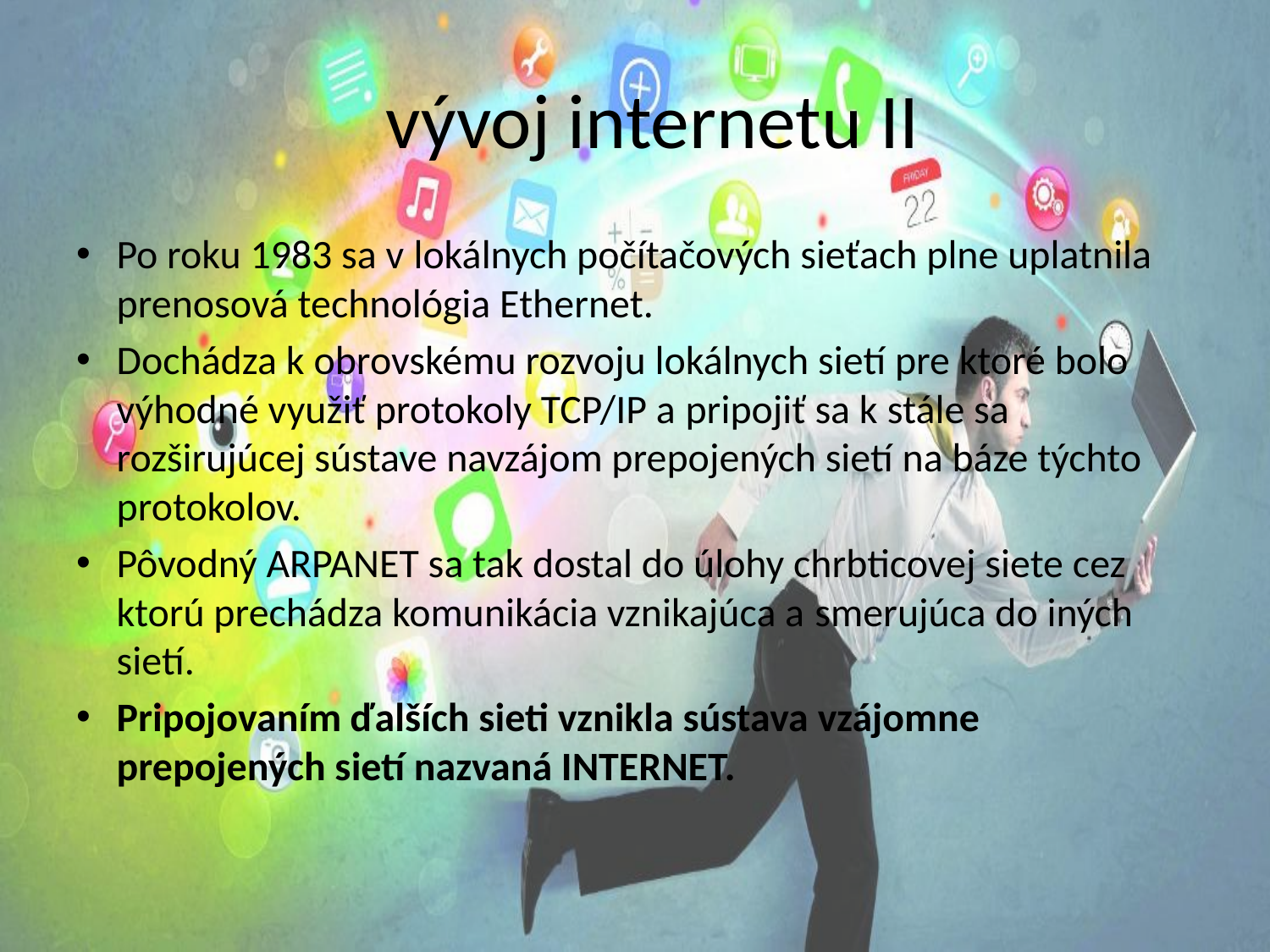

# vývoj internetu II
Po roku 1983 sa v lokálnych počítačových sieťach plne uplatnila prenosová technológia Ethernet.
Dochádza k obrovskému rozvoju lokálnych sietí pre ktoré bolo výhodné využiť protokoly TCP/IP a pripojiť sa k stále sa rozširujúcej sústave navzájom prepojených sietí na báze týchto protokolov.
Pôvodný ARPANET sa tak dostal do úlohy chrbticovej siete cez ktorú prechádza komunikácia vznikajúca a smerujúca do iných sietí.
Pripojovaním ďalších sieti vznikla sústava vzájomne prepojených sietí nazvaná INTERNET.